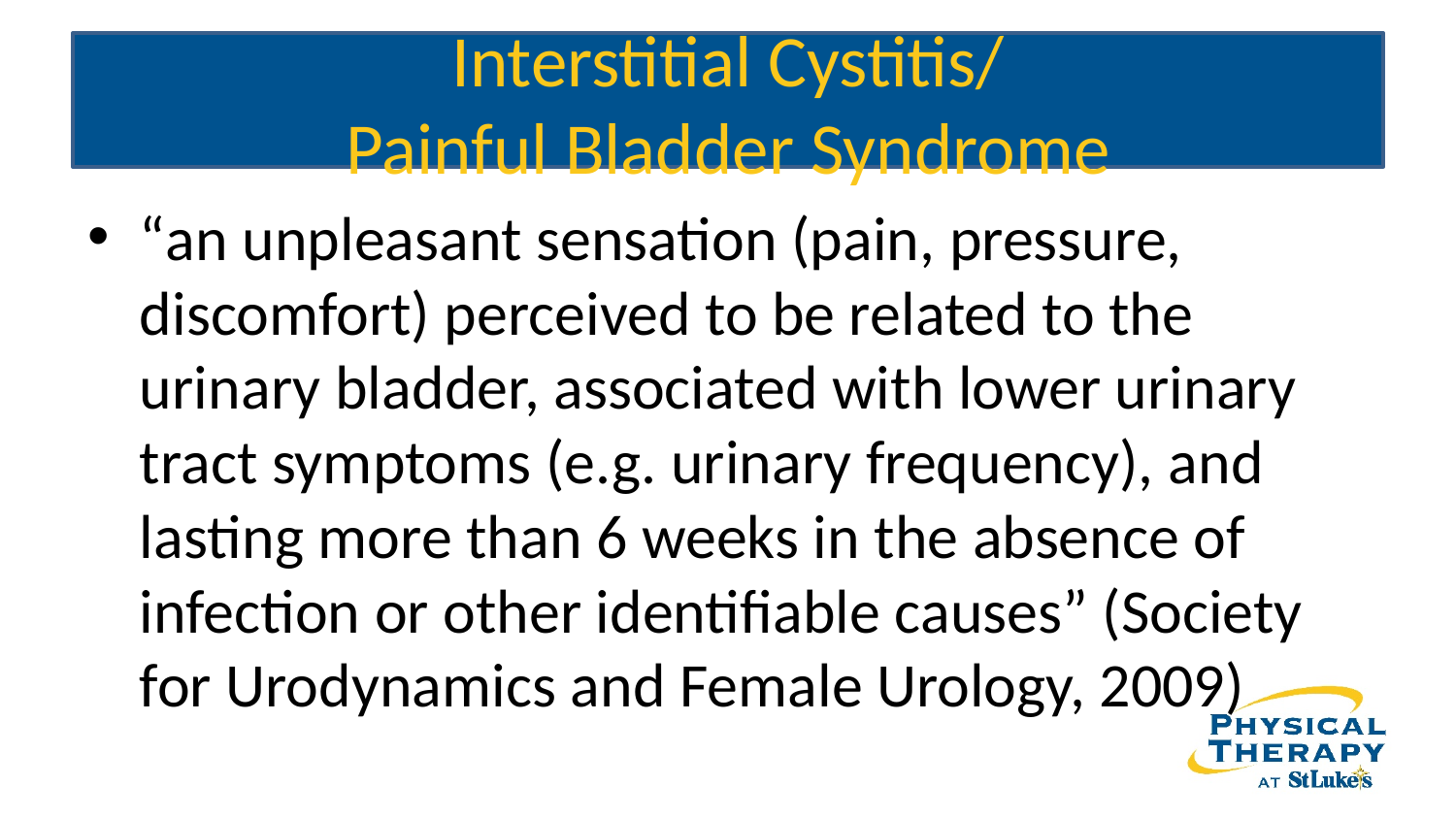

# Interstitial Cystitis/ Painful Bladder Syndrome
“an unpleasant sensation (pain, pressure, discomfort) perceived to be related to the urinary bladder, associated with lower urinary tract symptoms (e.g. urinary frequency), and lasting more than 6 weeks in the absence of infection or other identifiable causes” (Society for Urodynamics and Female Urology, 2009)